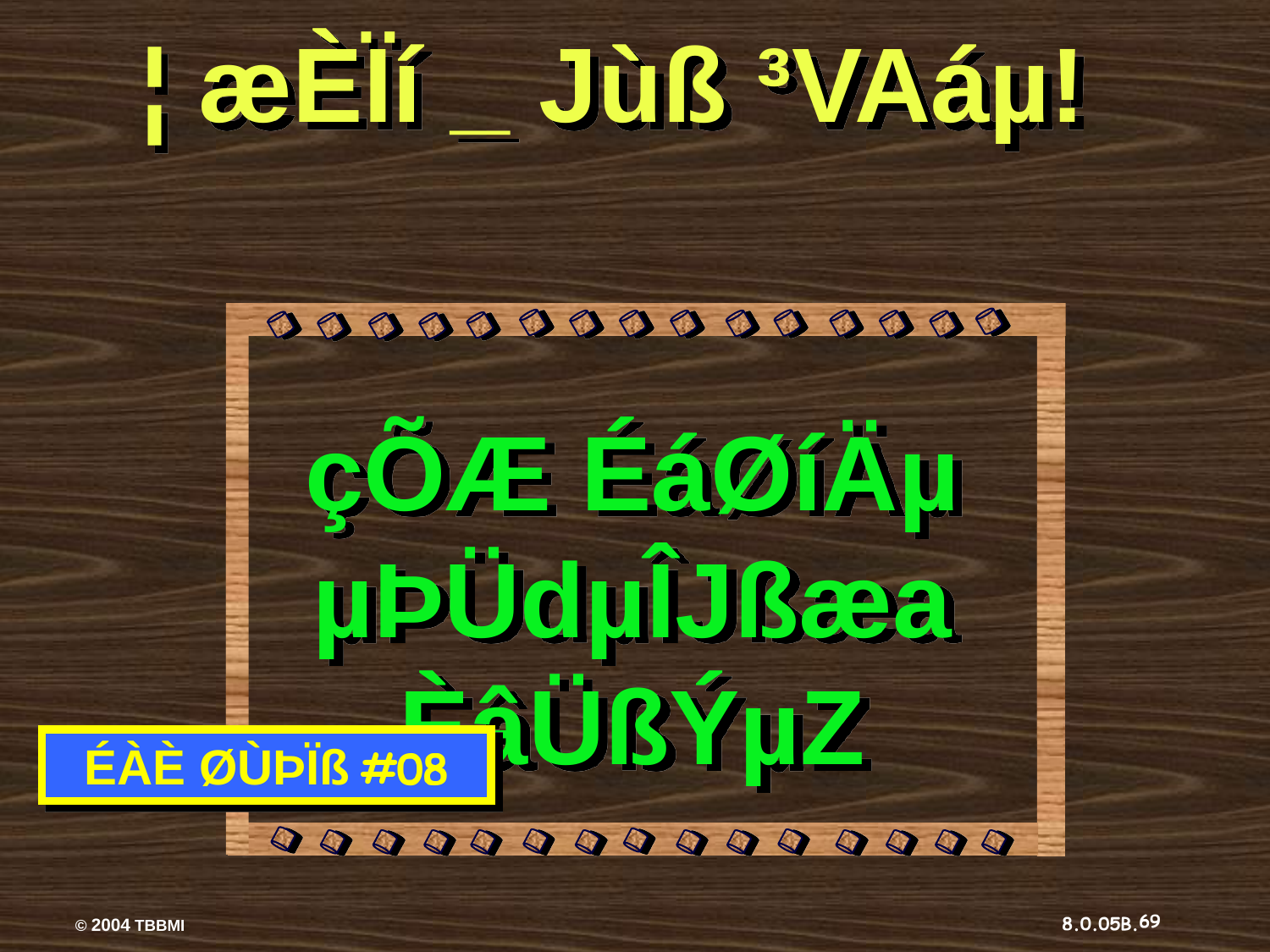

¦ æÈÏí _ Jùß ³VAáµ!

çÕÆ ÉáØíÄµ µÞÜdµÎJßæa ÈâÜßÝµZ

ÉÀÈ ØÙÞÏß #08

69
8.0.05B.
© 2004 TBBMI